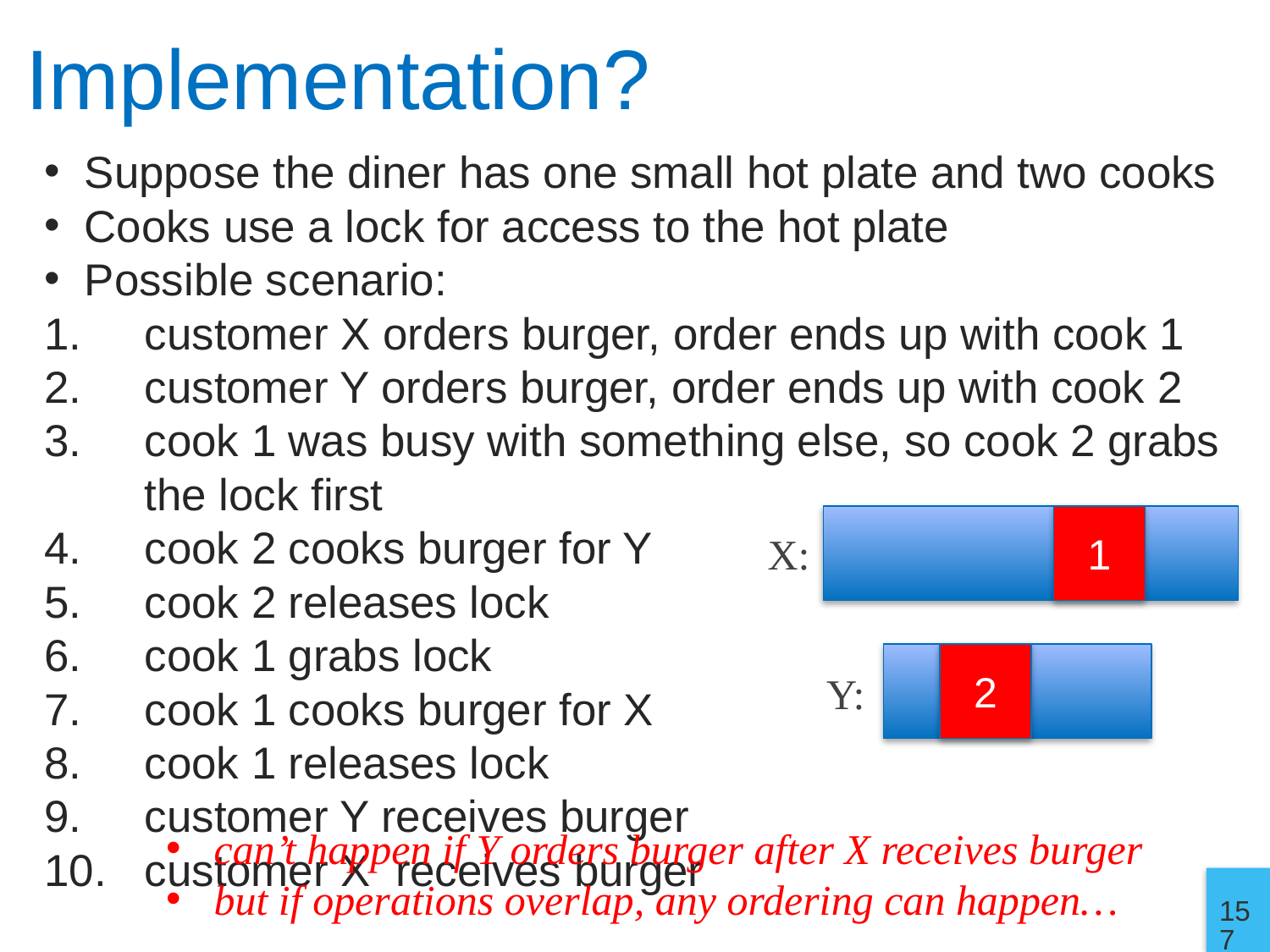

# Implementation?
Suppose the diner has one small hot plate and two cooks
Cooks use a lock for access to the hot plate
Possible scenario:
customer X orders burger, order ends up with cook 1
customer Y orders burger, order ends up with cook 2
cook 1 was busy with something else, so cook 2 grabs the lock first
cook 2 cooks burger for Y
cook 2 releases lock
cook 1 grabs lock
cook 1 cooks burger for X
cook 1 releases lock
customer Y receives burger
customer X  receives burger

1
X:

2
Y:
can’t happen if Y orders burger after X receives burger
but if operations overlap, any ordering can happen…
157